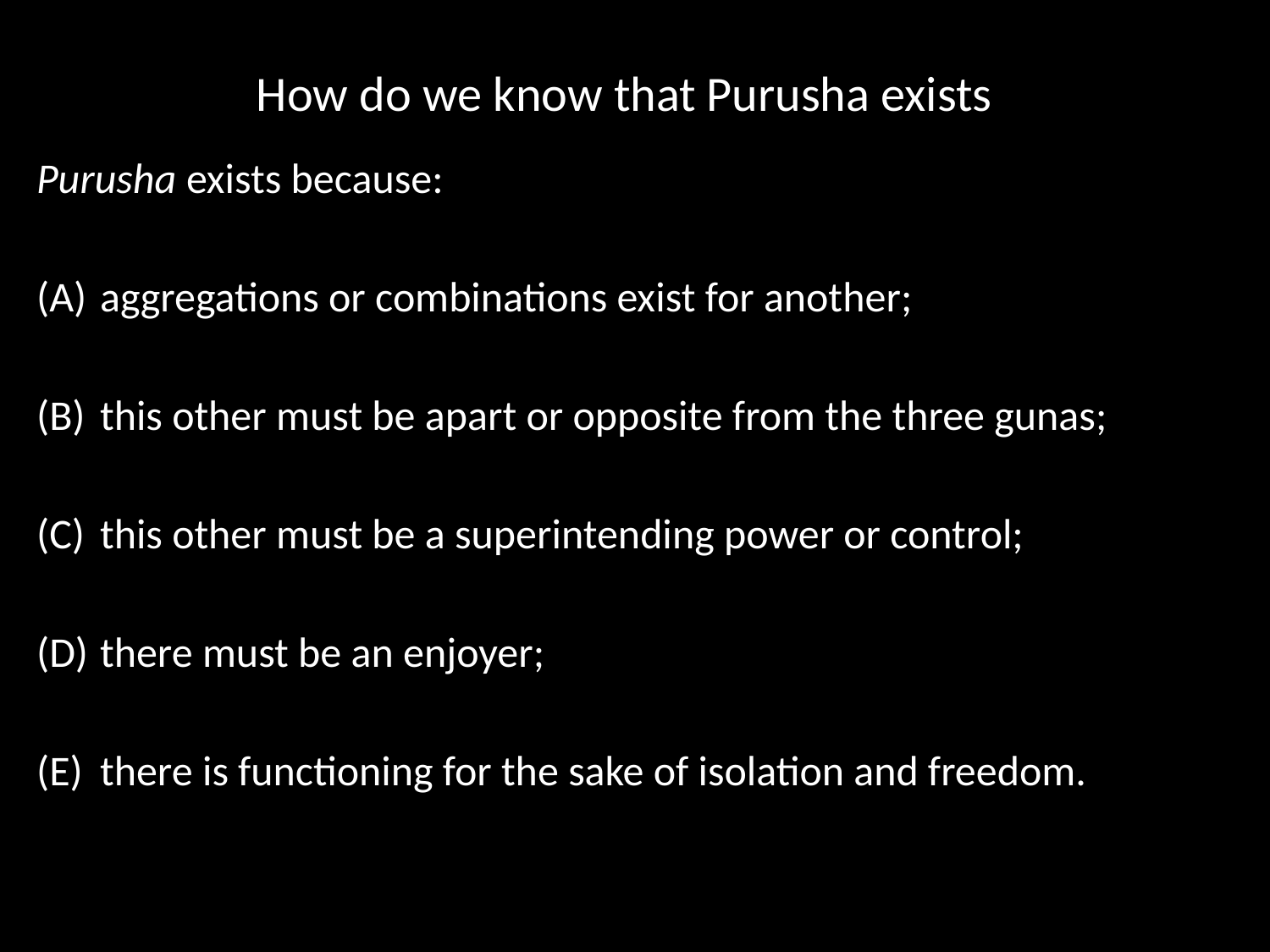

# How do we know that Purusha exists
Purusha exists because:

aggregations or combinations exist for another;

this other must be apart or opposite from the three gunas;

this other must be a superintending power or control;

there must be an enjoyer;

there is functioning for the sake of isolation and freedom.